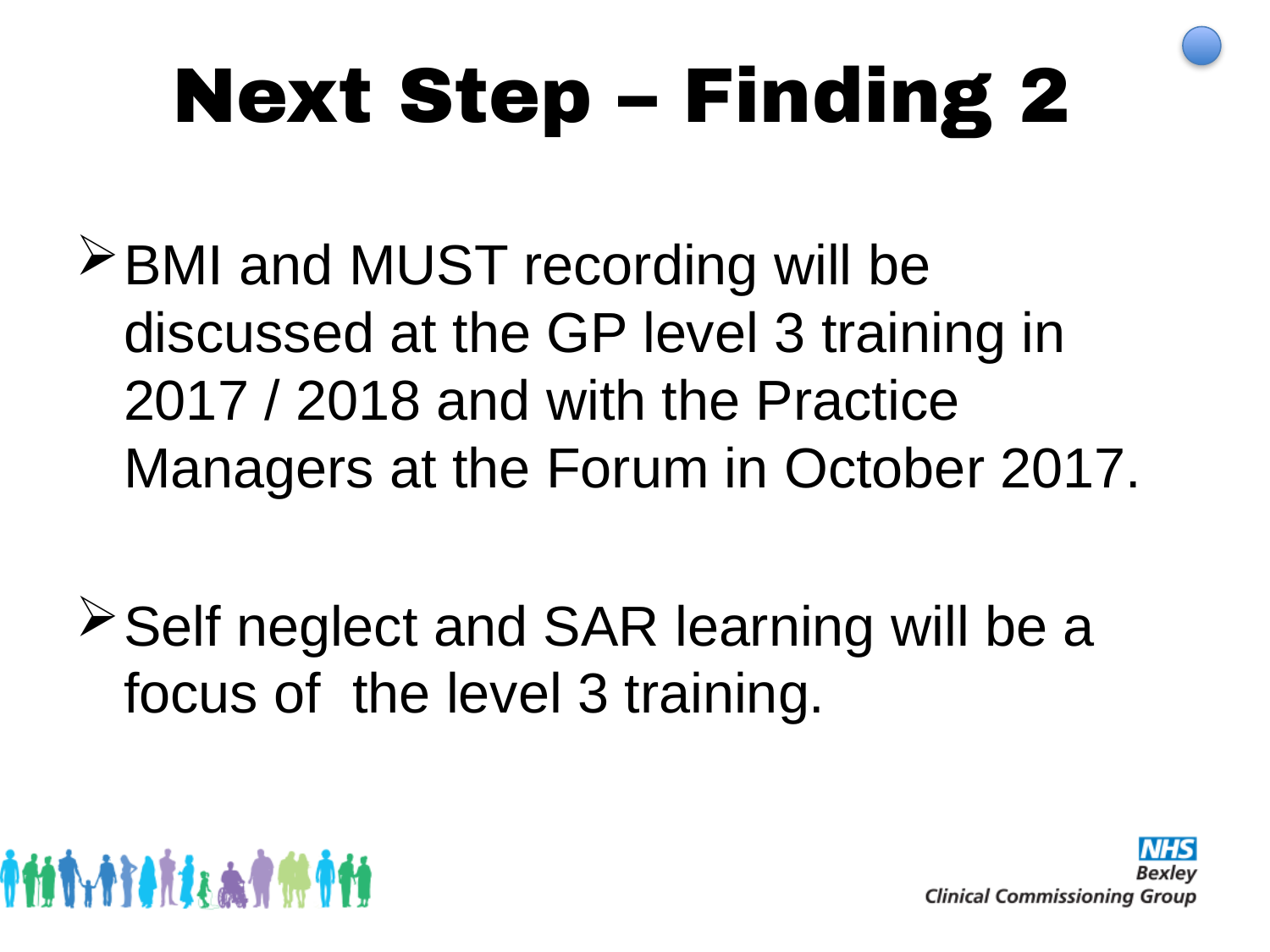

# Next Step – Finding 2
BMI and MUST recording will be discussed at the GP level 3 training in 2017 / 2018 and with the Practice Managers at the Forum in October 2017.

Self neglect and SAR learning will be a focus of  the level 3 training.